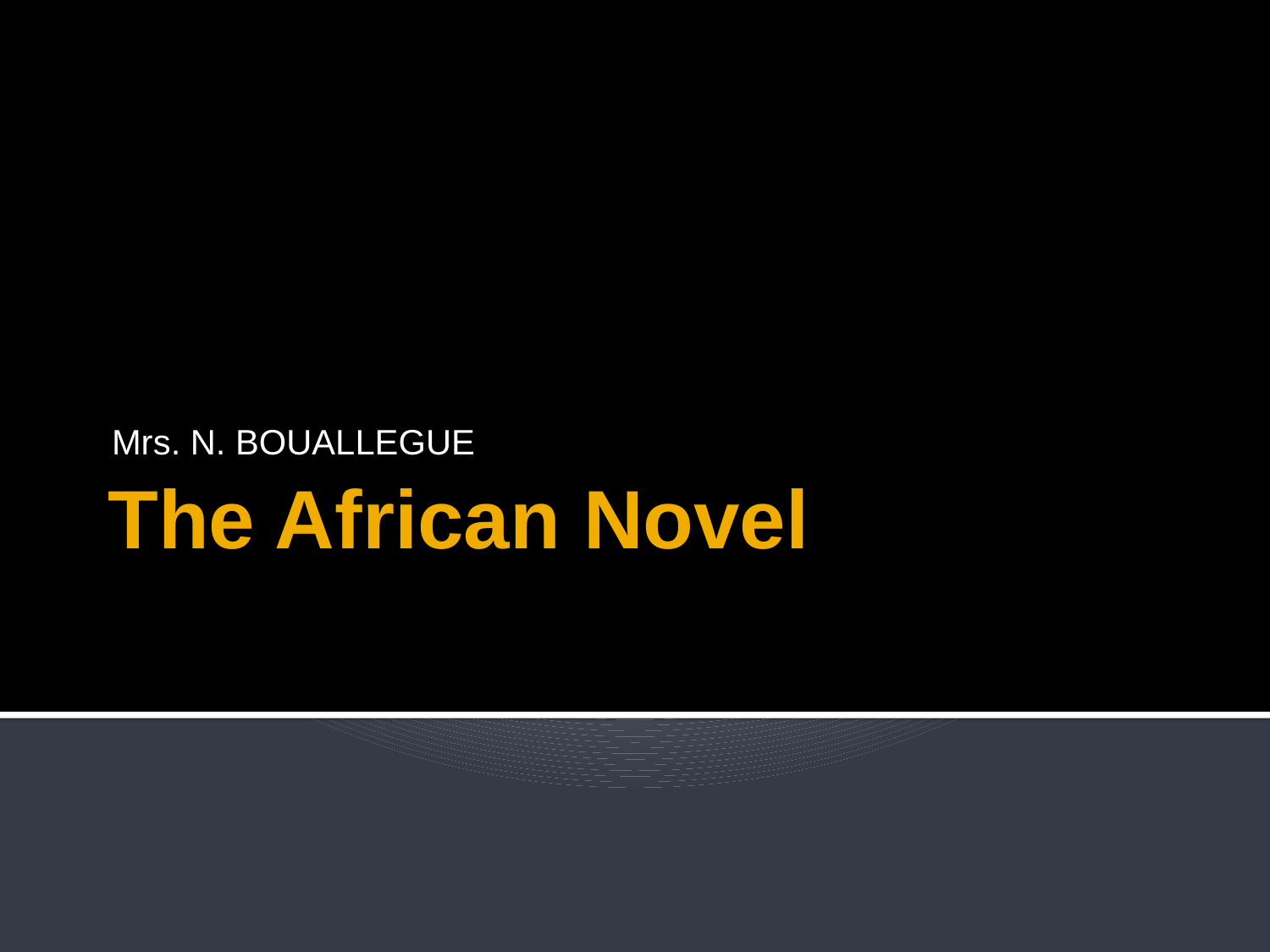

Mrs. N. BOUALLEGUE
# The African Novel